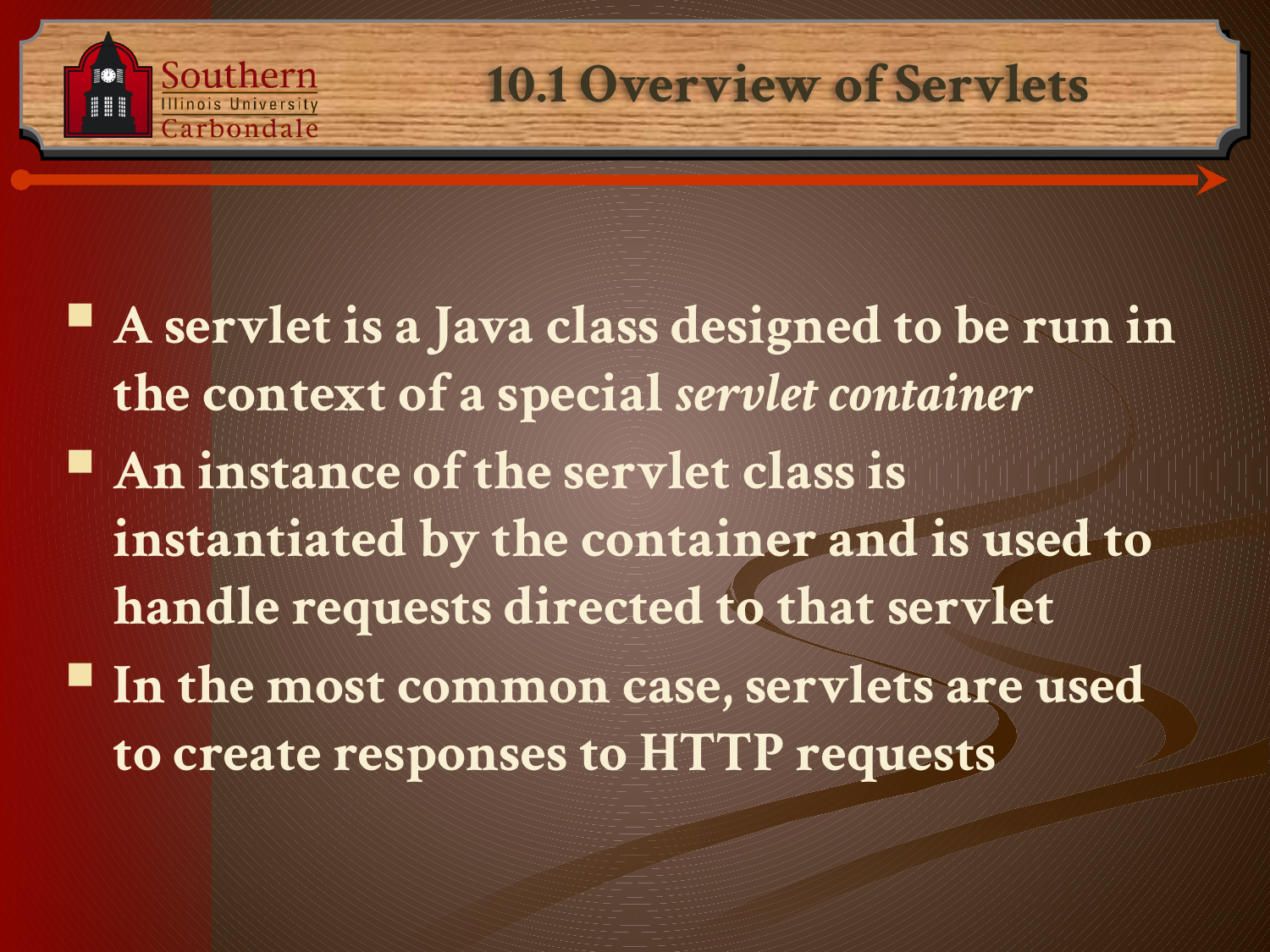

# 10.1 Overview of Servlets
A servlet is a Java class designed to be run in the context of a special servlet container
An instance of the servlet class is instantiated by the container and is used to handle requests directed to that servlet
In the most common case, servlets are used to create responses to HTTP requests